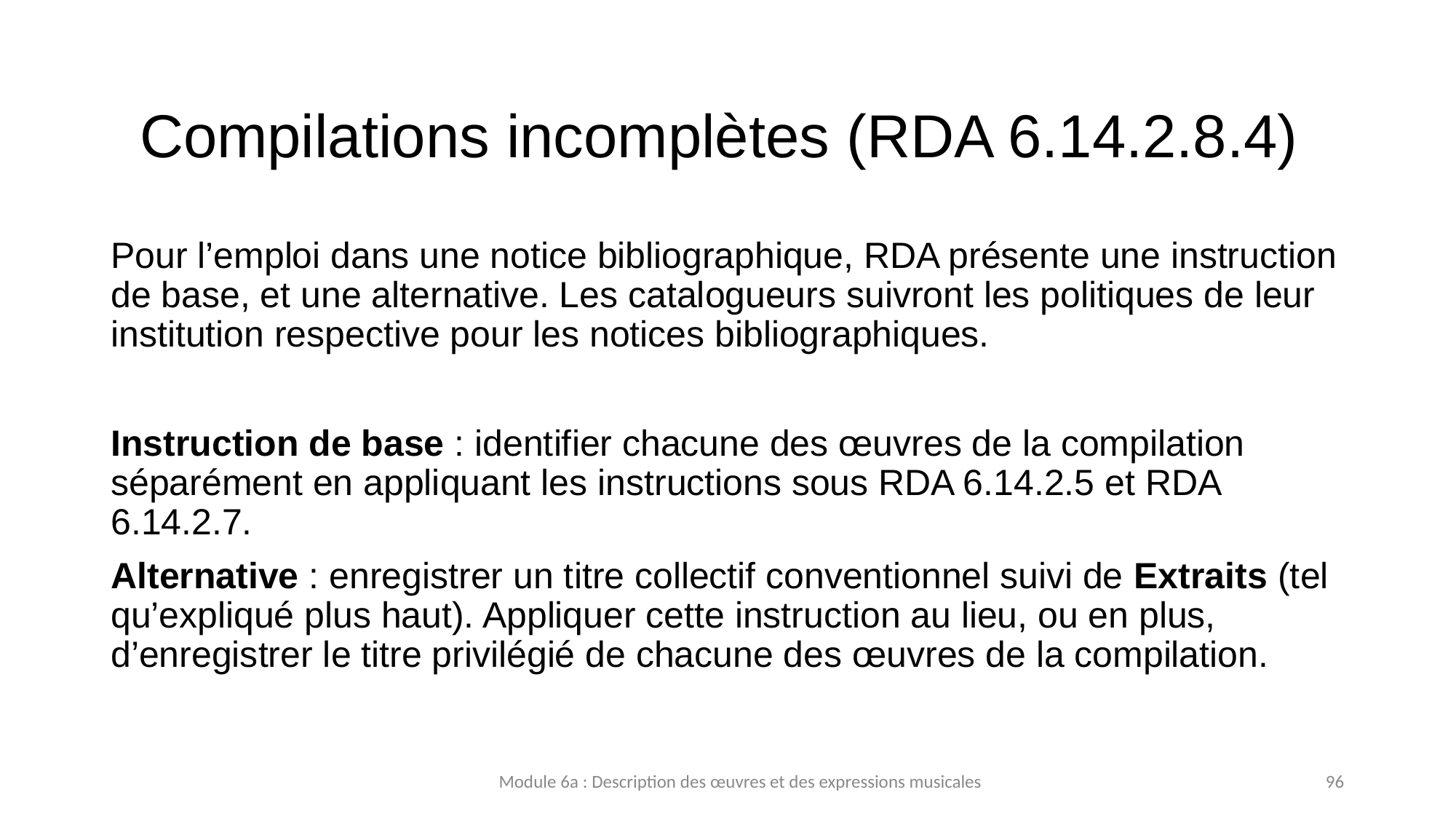

# Compilations incomplètes (RDA 6.14.2.8.4)
Pour l’emploi dans une notice bibliographique, RDA présente une instruction de base, et une alternative. Les catalogueurs suivront les politiques de leur institution respective pour les notices bibliographiques.

Instruction de base : identifier chacune des œuvres de la compilation séparément en appliquant les instructions sous RDA 6.14.2.5 et RDA 6.14.2.7.
Alternative : enregistrer un titre collectif conventionnel suivi de Extraits (tel qu’expliqué plus haut). Appliquer cette instruction au lieu, ou en plus, d’enregistrer le titre privilégié de chacune des œuvres de la compilation.
Module 6a : Description des œuvres et des expressions musicales
96